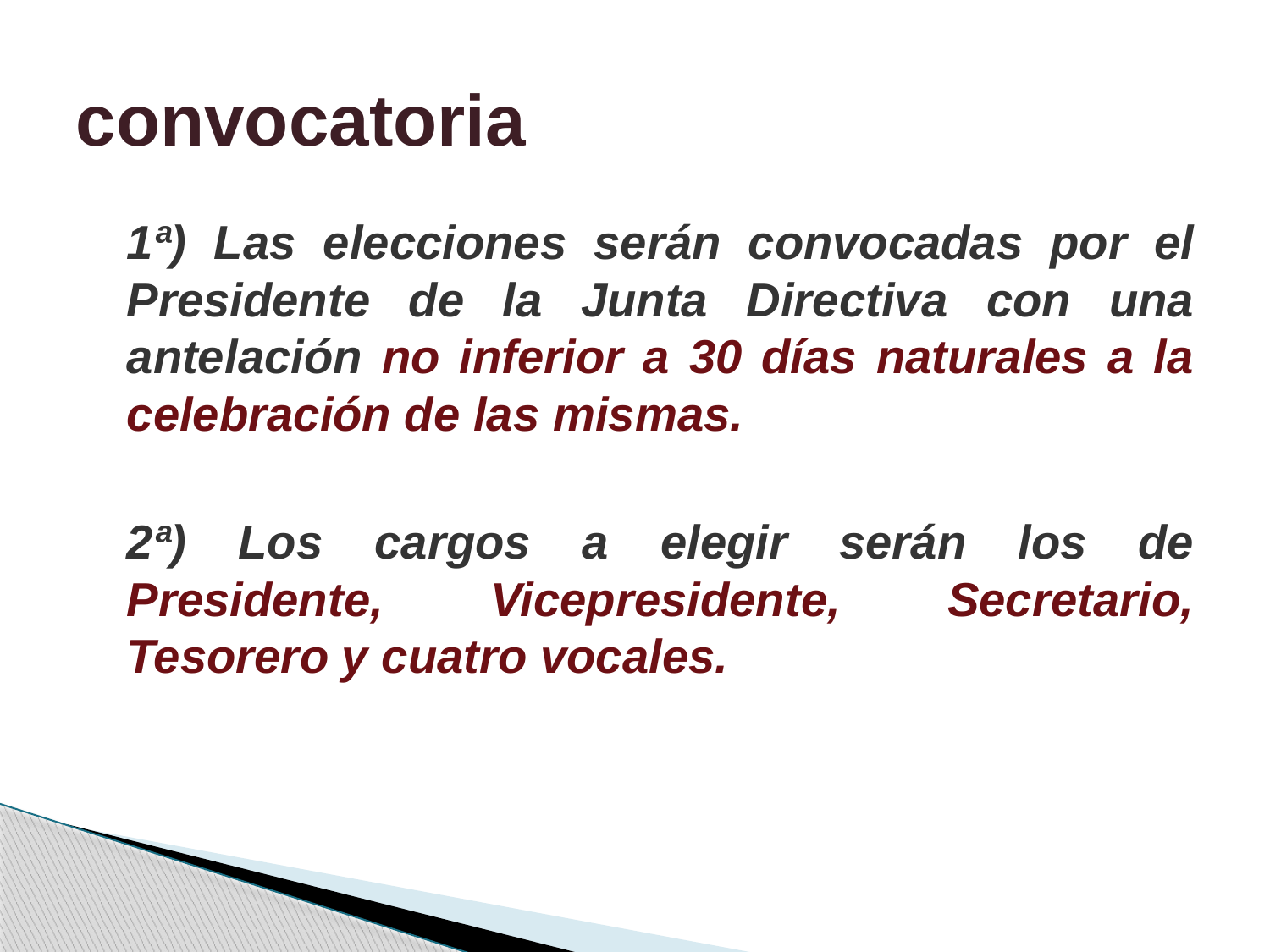

# convocatoria
	1ª) Las elecciones serán convocadas por el Presidente de la Junta Directiva con una antelación no inferior a 30 días naturales a la celebración de las mismas.

	2ª) Los cargos a elegir serán los de Presidente, Vicepresidente, Secretario, Tesorero y cuatro vocales.